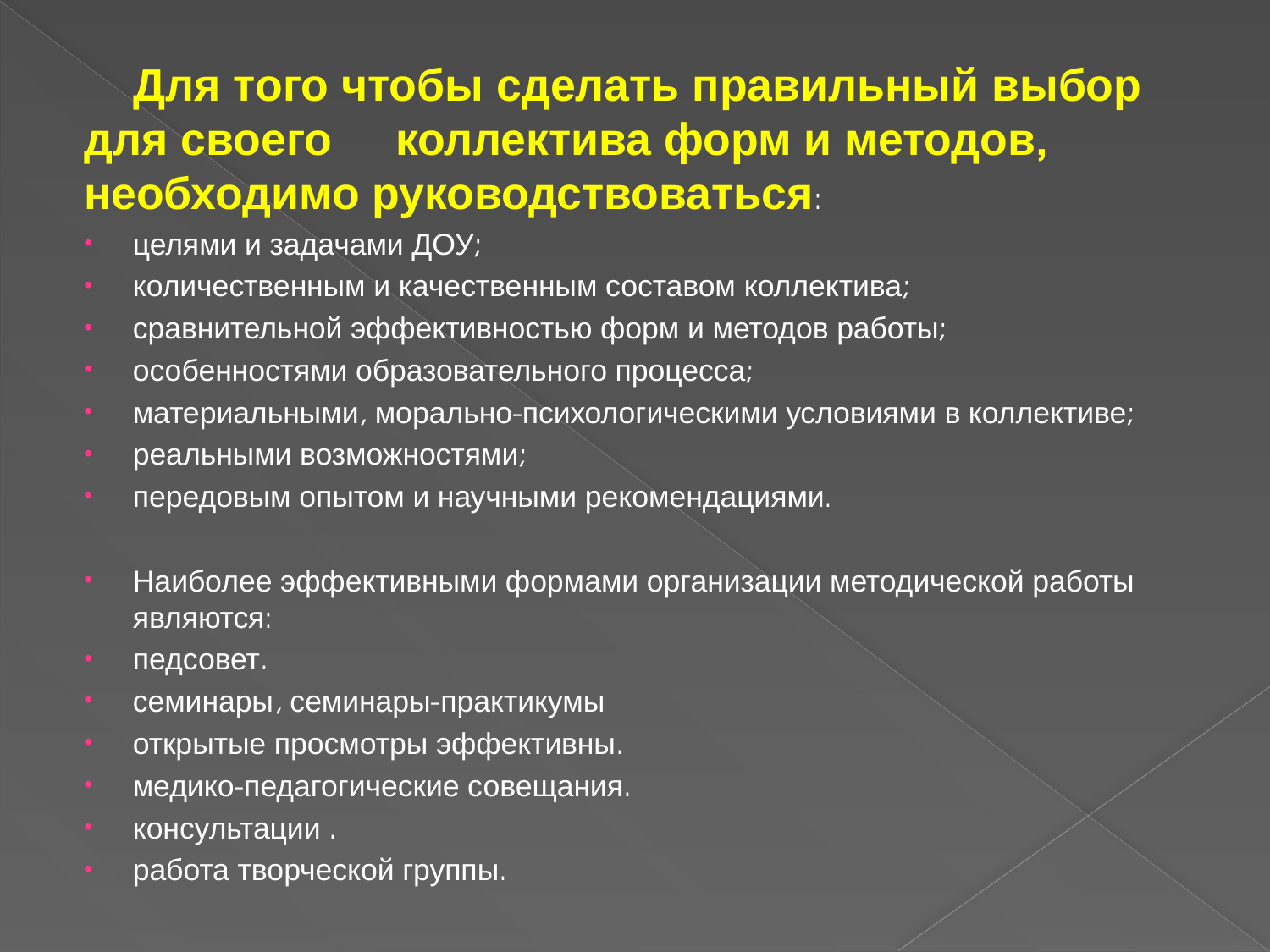

Для того чтобы сделать правильный выбор для своего     коллектива форм и методов, необходимо руководствоваться:
целями и задачами ДОУ;
количественным и качественным составом коллектива;
сравнительной эффективностью форм и методов работы;
особенностями образовательного процесса;
материальными, морально-психологическими условиями в коллективе;
реальными возможностями;
передовым опытом и научными рекомендациями.

Наиболее эффективными формами организации методической работы являются:
педсовет.
семинары, семинары-практикумы
открытые просмотры эффективны.
медико-педагогические совещания.
консультации .
работа творческой группы.